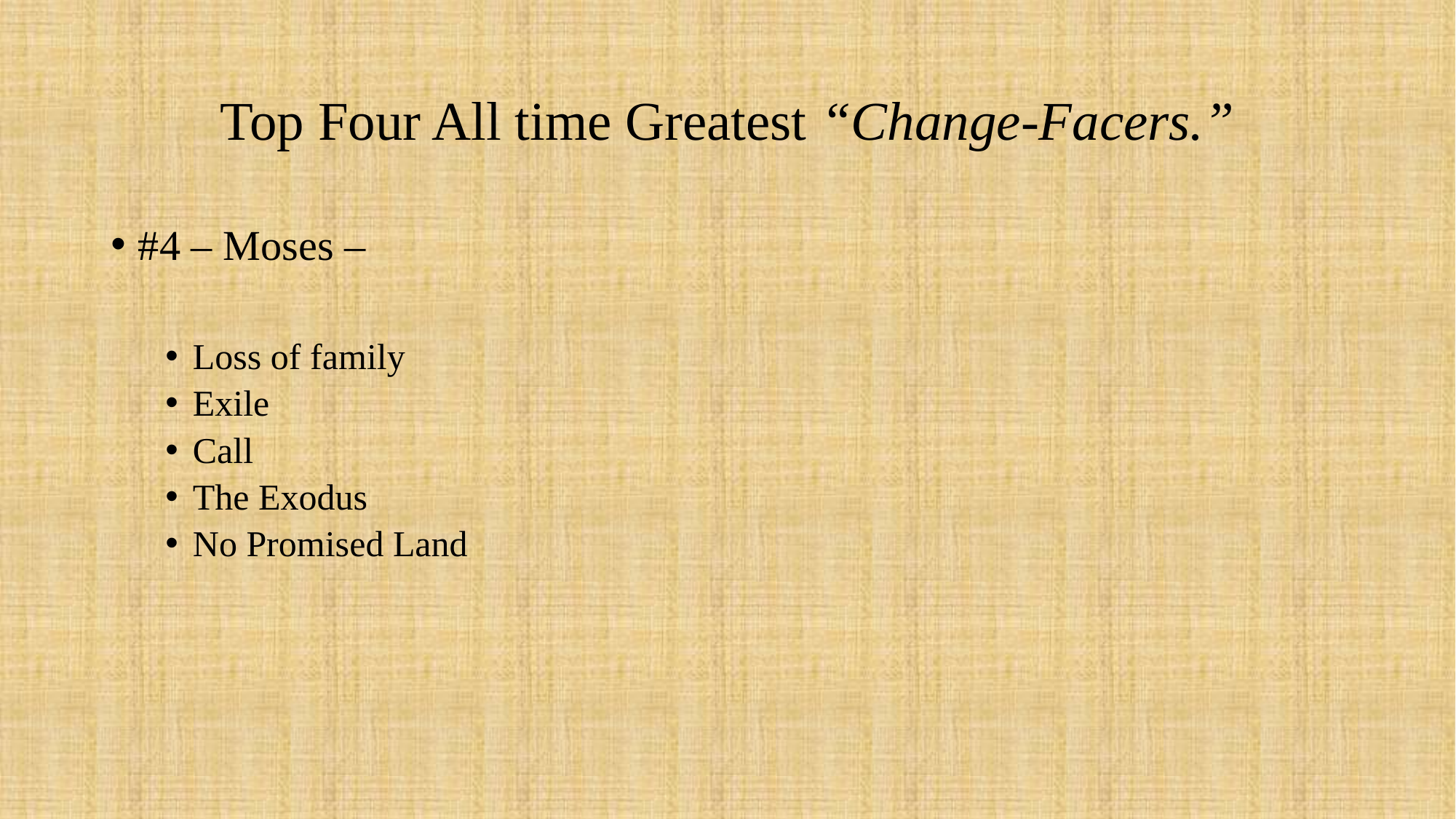

# Top Four All time Greatest “Change-Facers.”
#4 – Moses –

Loss of family
Exile
Call
The Exodus
No Promised Land